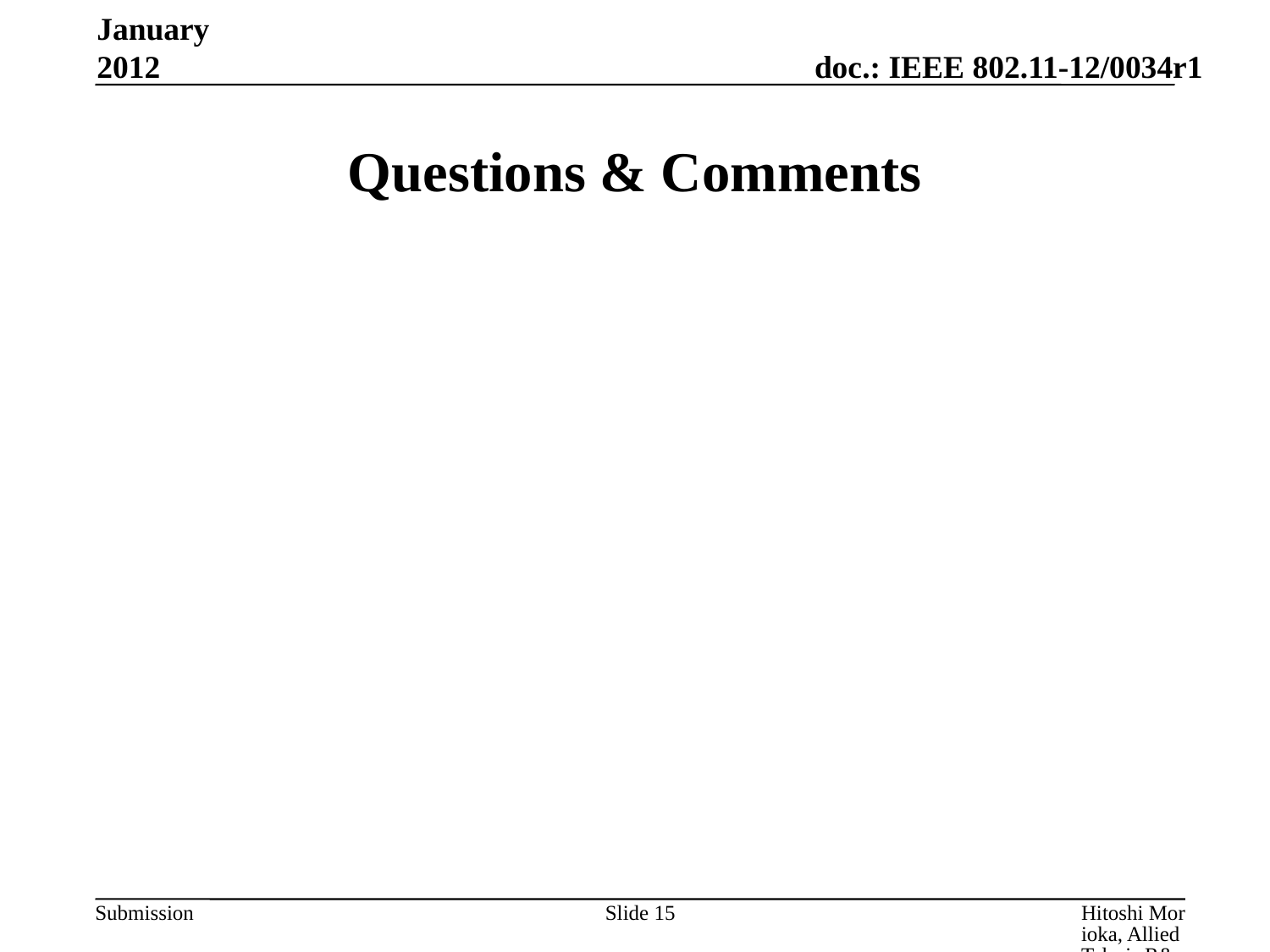

January 2012
# Questions & Comments

Slide 15
Hitoshi Morioka, Allied Telesis R&D Center